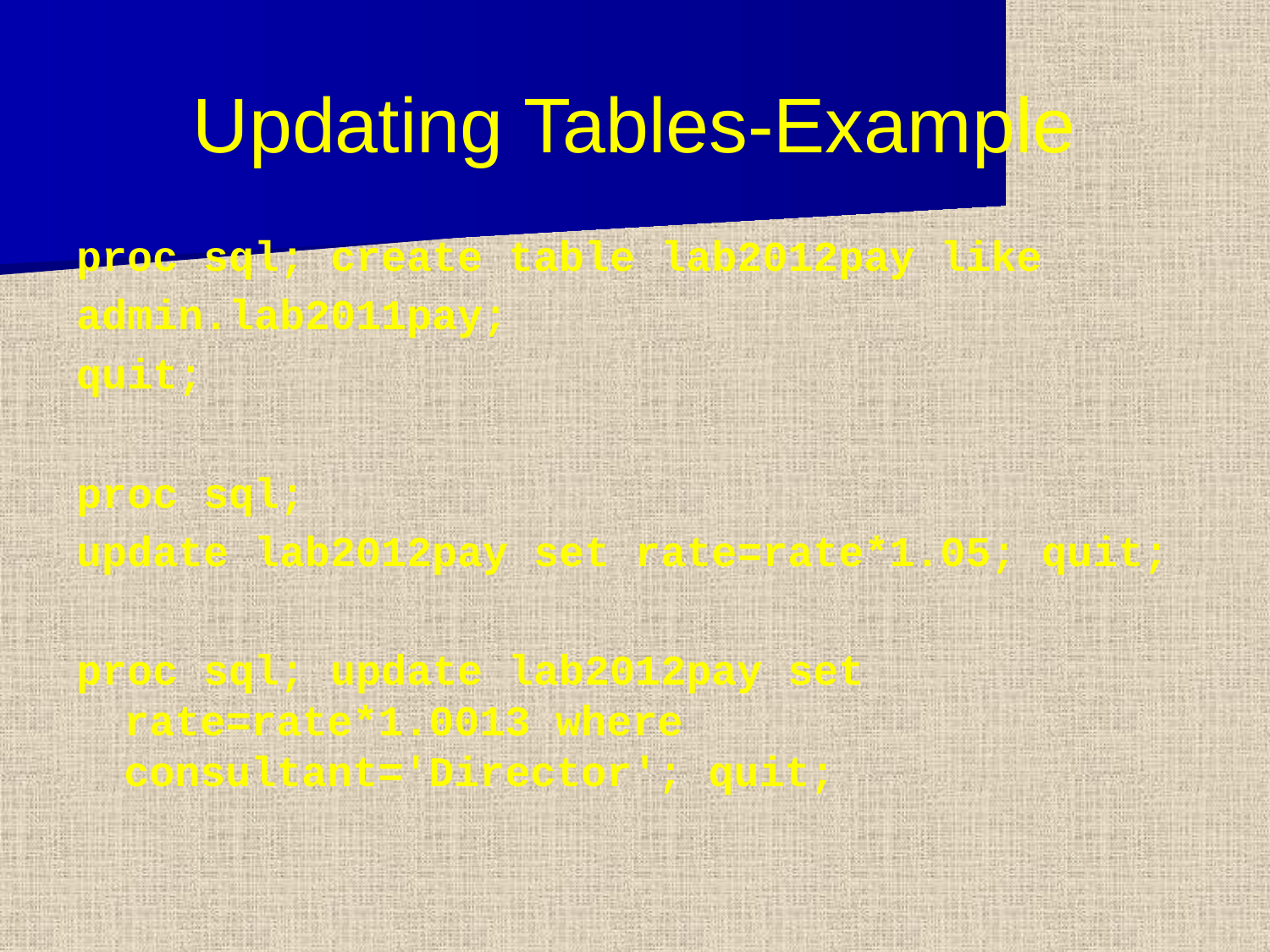

Updating Tables-Example
proc sql; create table lab2012pay like
admin.lab2011pay;
quit;

proc sql;
update lab2012pay set rate=rate*1.05; quit;

proc sql; update lab2012pay set rate=rate*1.0013 where consultant='Director'; quit;